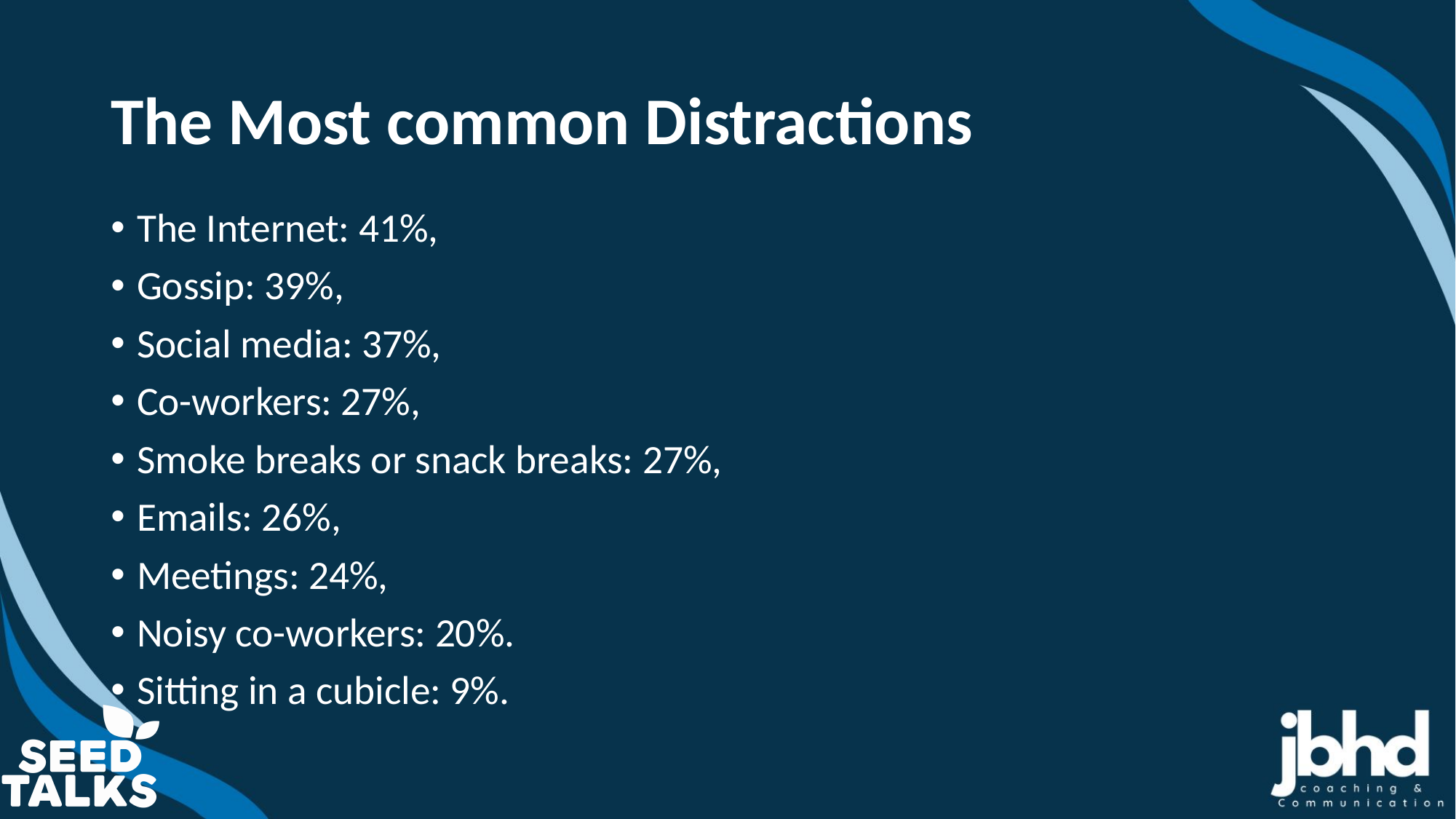

# The Most common Distractions
The Internet: 41%,
Gossip: 39%,
Social media: 37%,
Co-workers: 27%,
Smoke breaks or snack breaks: 27%,
Emails: 26%,
Meetings: 24%,
Noisy co-workers: 20%.
Sitting in a cubicle: 9%.